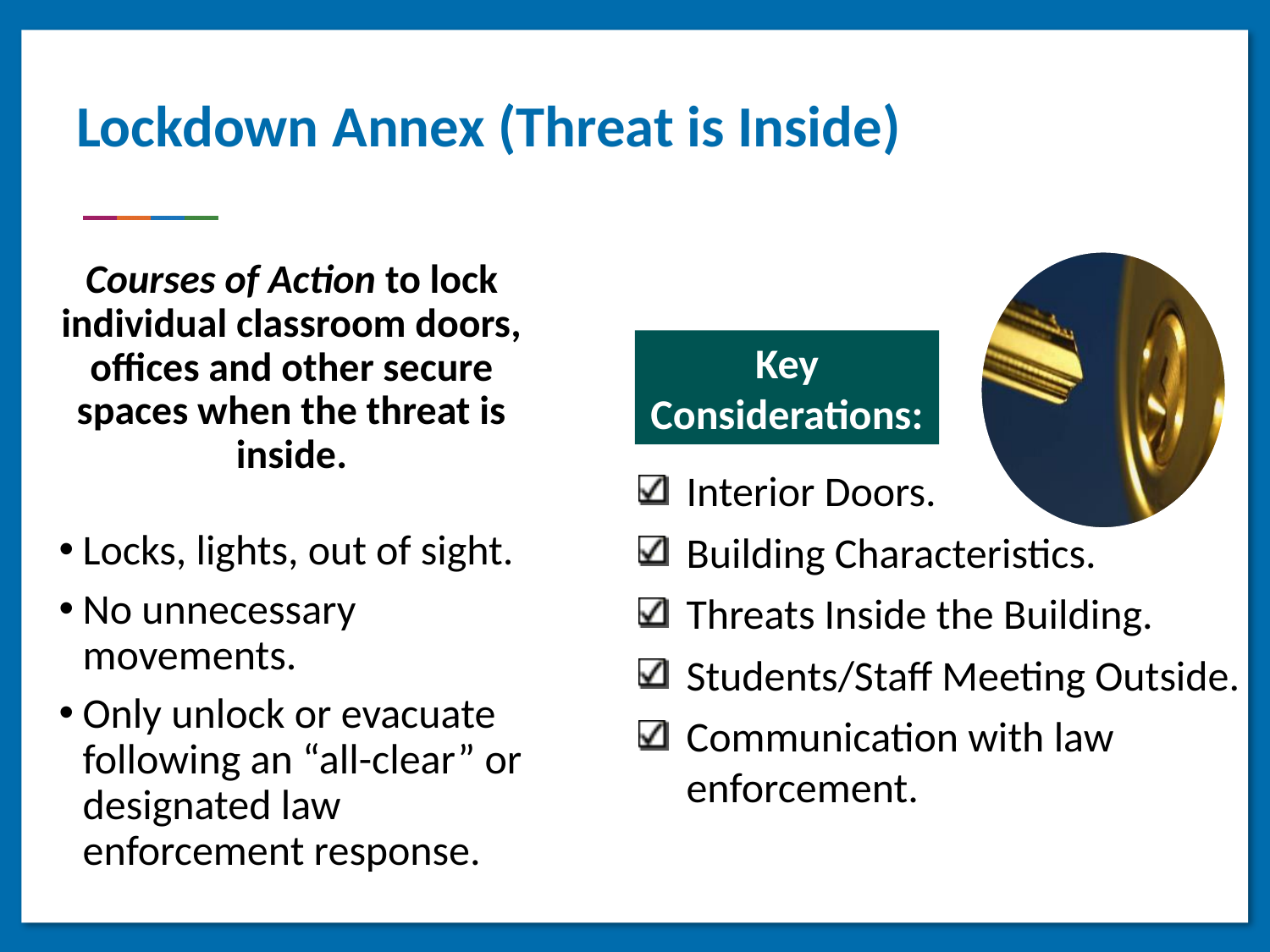

Lockdown Annex (Threat is Inside)

Courses of Action to lock individual classroom doors, offices and other secure spaces when the threat is inside.
Key Considerations:
Interior Doors.
Building Characteristics.
Threats Inside the Building.
Students/Staff Meeting Outside.
Communication with law enforcement.
Locks, lights, out of sight.
No unnecessary movements.
Only unlock or evacuate following an “all-clear” or designated law enforcement response.